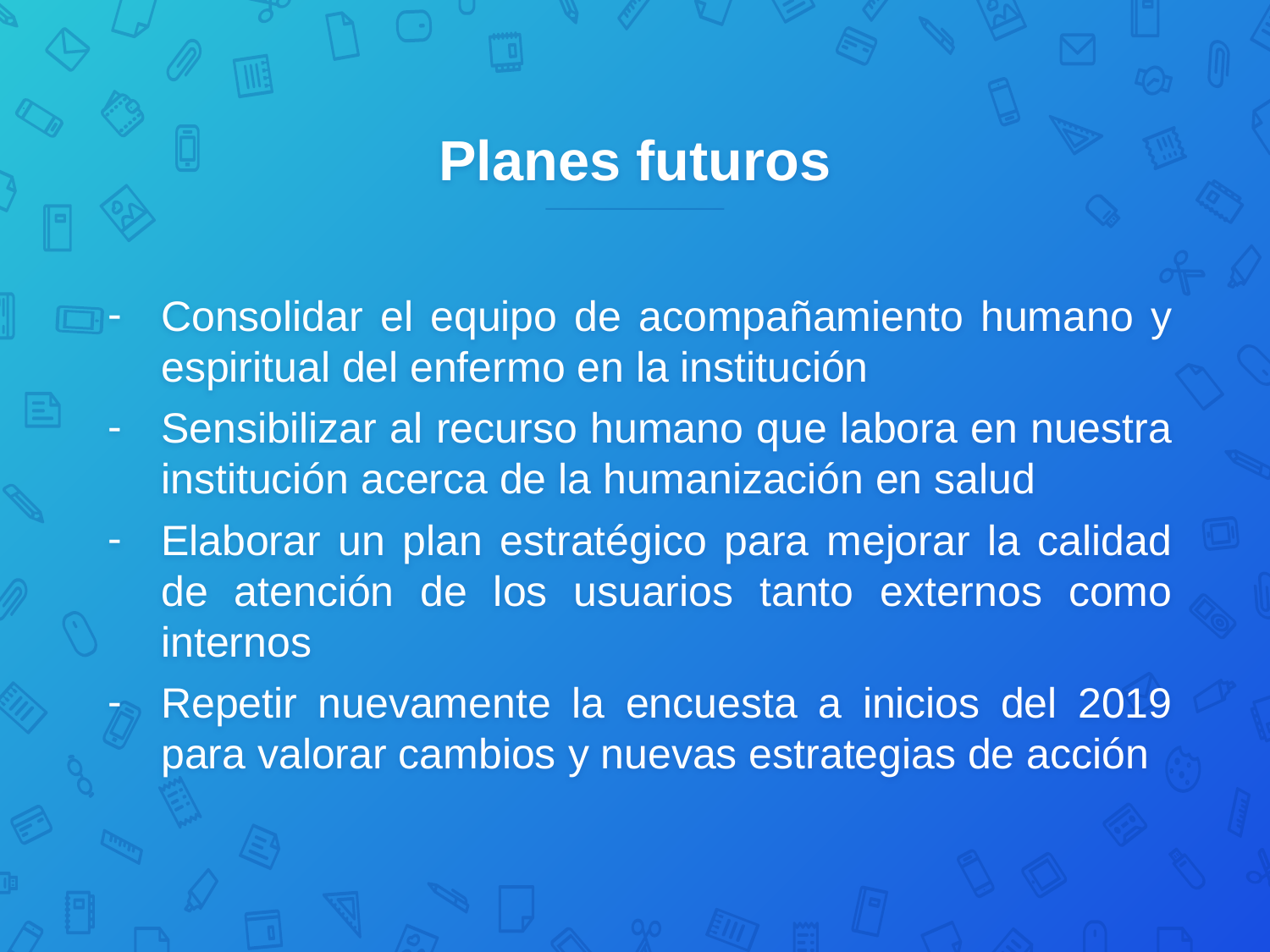

# Planes futuros
Consolidar el equipo de acompañamiento humano y espiritual del enfermo en la institución
Sensibilizar al recurso humano que labora en nuestra institución acerca de la humanización en salud
Elaborar un plan estratégico para mejorar la calidad de atención de los usuarios tanto externos como internos
Repetir nuevamente la encuesta a inicios del 2019 para valorar cambios y nuevas estrategias de acción